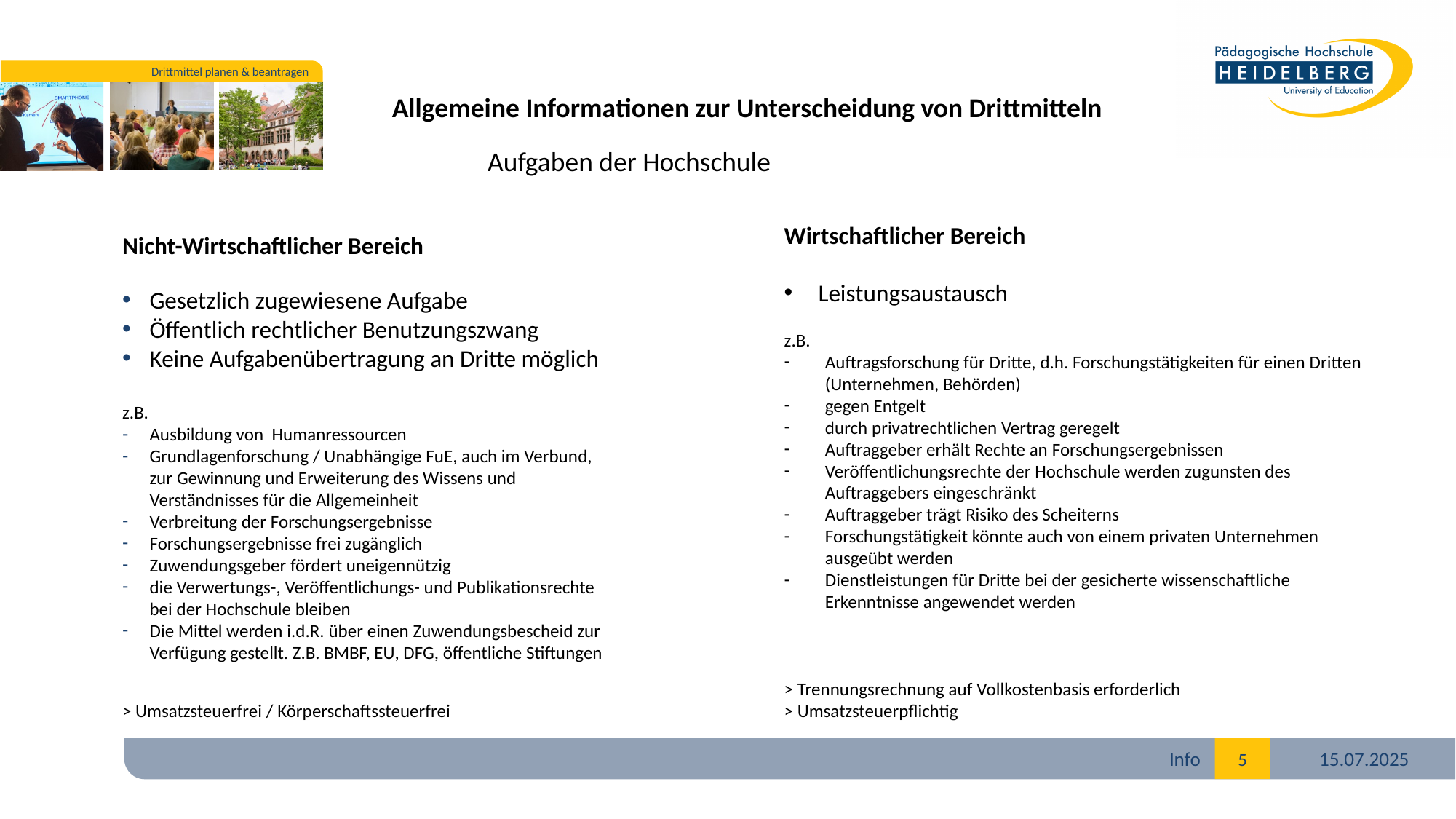

Allgemeine Informationen zur Unterscheidung von Drittmitteln
Aufgaben der Hochschule
Wirtschaftlicher Bereich

Leistungsaustausch

z.B.
Auftragsforschung für Dritte, d.h. Forschungstätigkeiten für einen Dritten (Unternehmen, Behörden)
gegen Entgelt
durch privatrechtlichen Vertrag geregelt
Auftraggeber erhält Rechte an Forschungsergebnissen
Veröffentlichungsrechte der Hochschule werden zugunsten des Auftraggebers eingeschränkt
Auftraggeber trägt Risiko des Scheiterns
Forschungstätigkeit könnte auch von einem privaten Unternehmen ausgeübt werden
Dienstleistungen für Dritte bei der gesicherte wissenschaftliche Erkenntnisse angewendet werden

> Trennungsrechnung auf Vollkostenbasis erforderlich
> Umsatzsteuerpflichtig

Nicht-Wirtschaftlicher Bereich
Gesetzlich zugewiesene Aufgabe
Öffentlich rechtlicher Benutzungszwang
Keine Aufgabenübertragung an Dritte möglich

z.B.
Ausbildung von  Humanressourcen
Grundlagenforschung / Unabhängige FuE, auch im Verbund, zur Gewinnung und Erweiterung des Wissens und Verständnisses für die Allgemeinheit
Verbreitung der Forschungsergebnisse
Forschungsergebnisse frei zugänglich
Zuwendungsgeber fördert uneigennützig
die Verwertungs-, Veröffentlichungs- und Publikationsrechte bei der Hochschule bleiben
Die Mittel werden i.d.R. über einen Zuwendungsbescheid zur Verfügung gestellt. Z.B. BMBF, EU, DFG, öffentliche Stiftungen

> Umsatzsteuerfrei / Körperschaftssteuerfrei